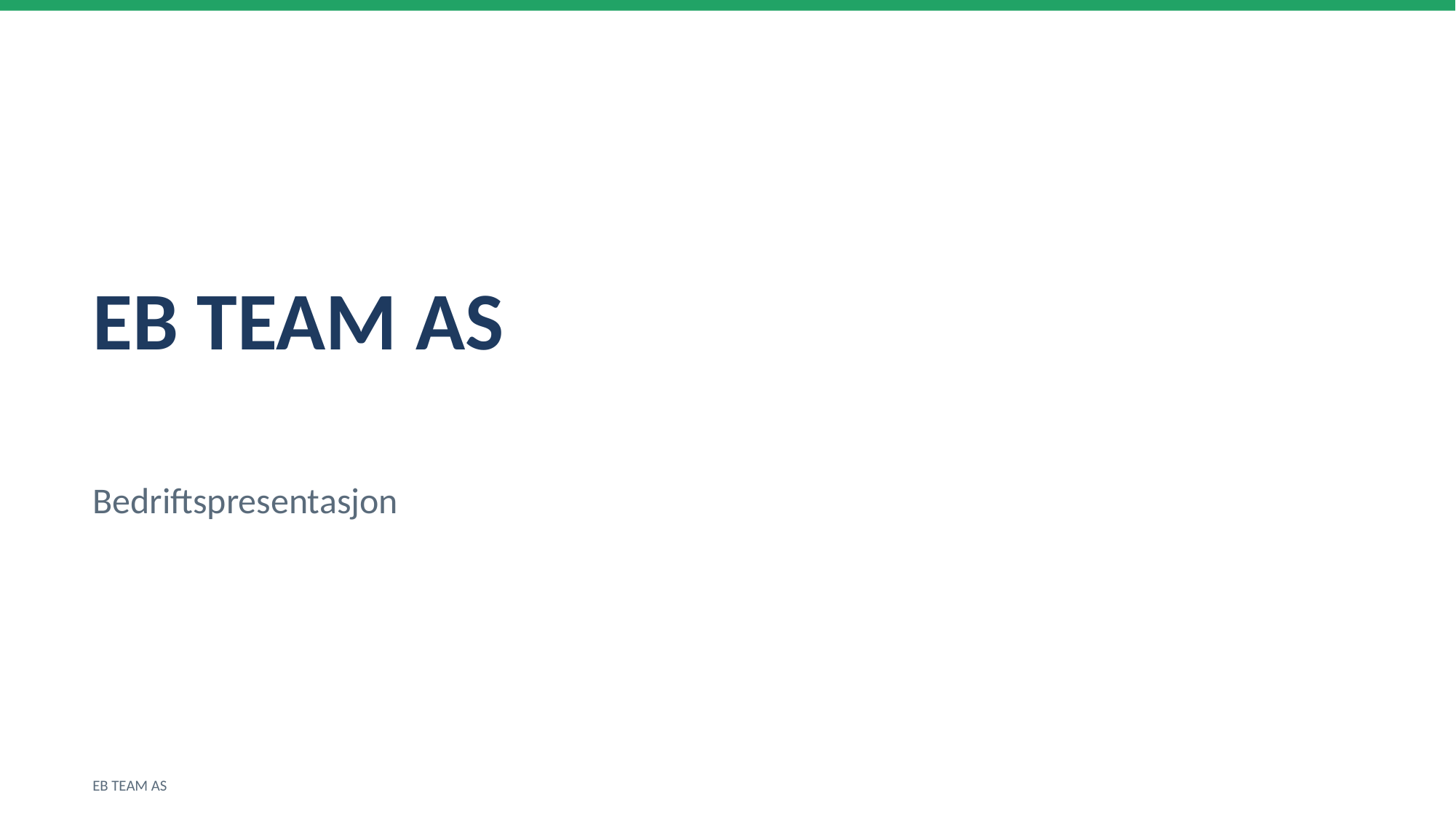

EB TEAM AS
Bedriftspresentasjon
EB TEAM AS